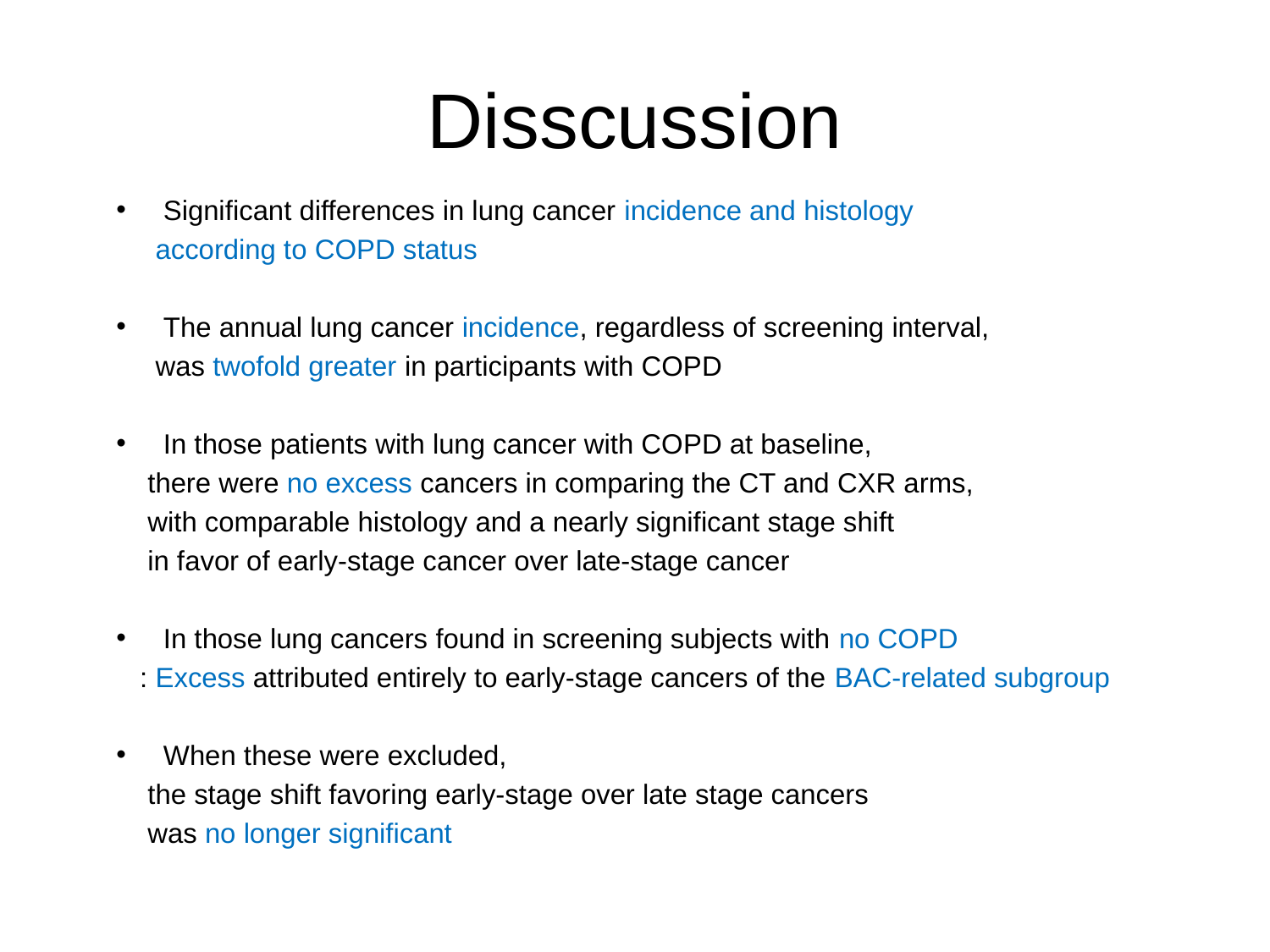

# Disscussion
Significant differences in lung cancer incidence and histology
     according to COPD status

The annual lung cancer incidence, regardless of screening interval,
     was twofold greater in participants with COPD

In those patients with lung cancer with COPD at baseline,
    there were no excess cancers in comparing the CT and CXR arms,
    with comparable histology and a nearly significant stage shift
    in favor of early-stage cancer over late-stage cancer

In those lung cancers found in screening subjects with no COPD
   : Excess attributed entirely to early-stage cancers of the BAC-related subgroup

When these were excluded,
    the stage shift favoring early-stage over late stage cancers
    was no longer significant